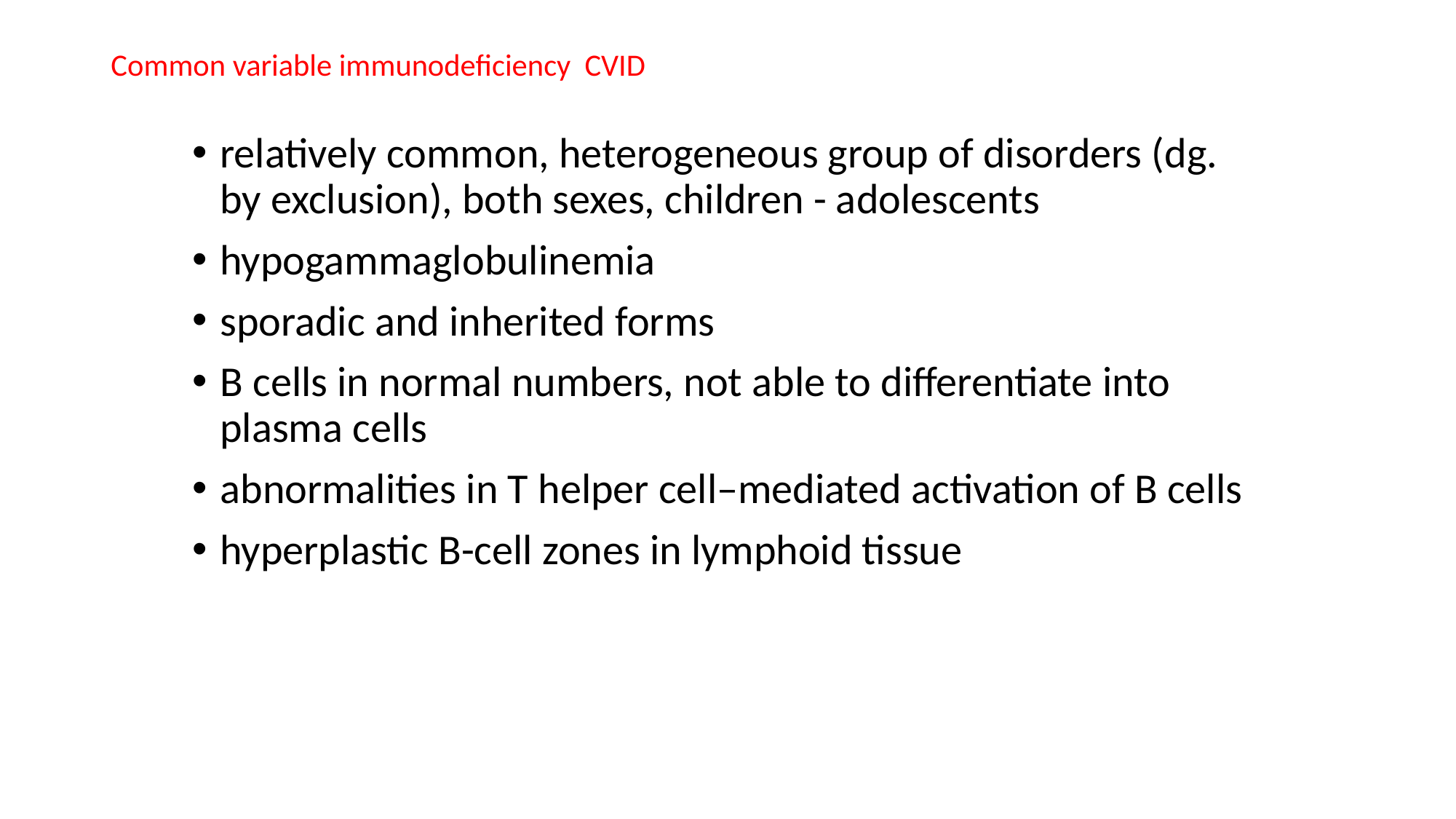

# Common variable immunodeficiency  CVID
relatively common, heterogeneous group of disorders (dg. by exclusion), both sexes, children - adolescents
hypogammaglobulinemia
sporadic and inherited forms
B cells in normal numbers, not able to differentiate into plasma cells
abnormalities in T helper cell–mediated activation of B cells
hyperplastic B-cell zones in lymphoid tissue